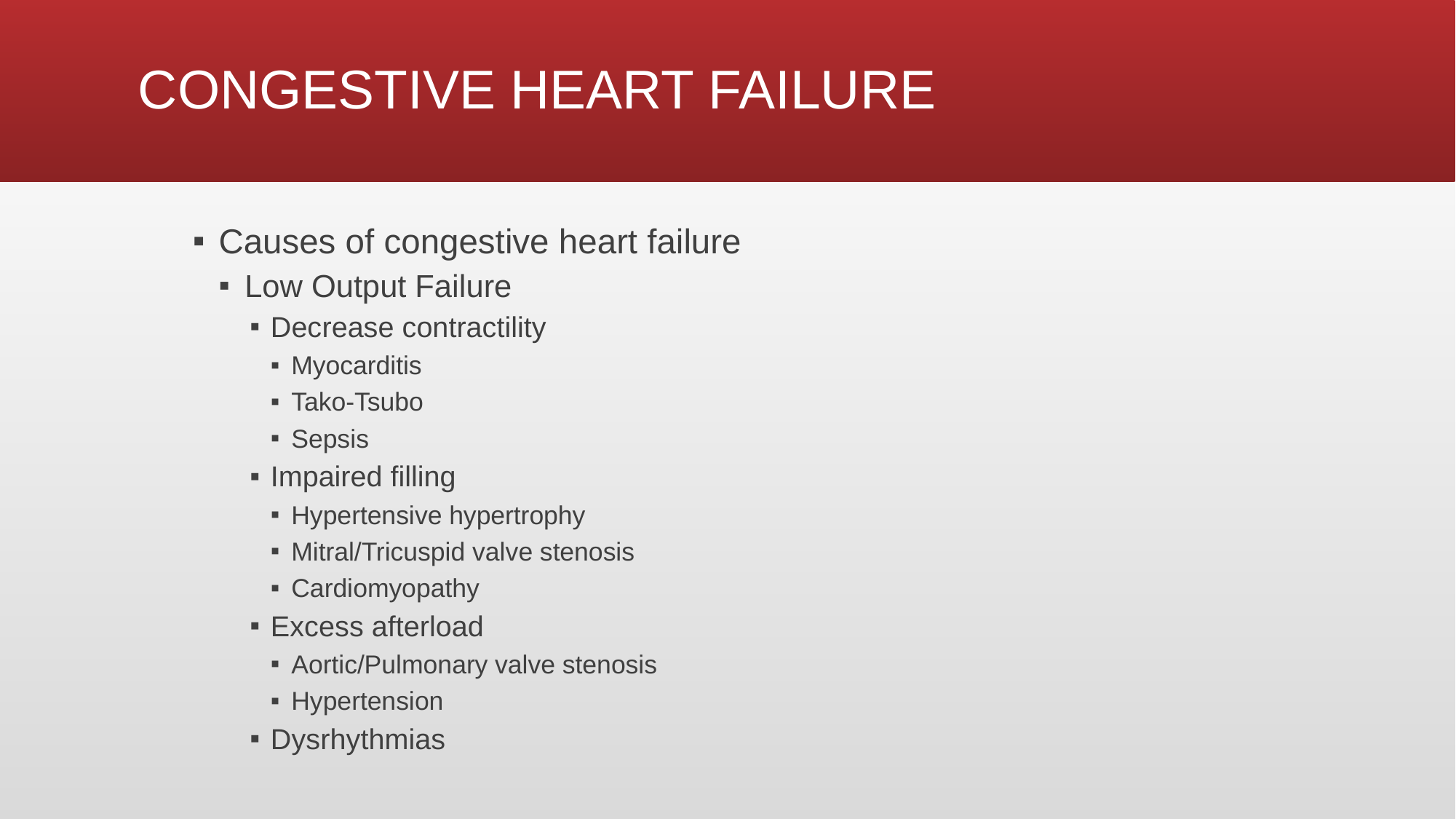

# CONGESTIVE HEART FAILURE
Causes of congestive heart failure
Low Output Failure
Decrease contractility
Myocarditis
Tako-Tsubo
Sepsis
Impaired filling
Hypertensive hypertrophy
Mitral/Tricuspid valve stenosis
Cardiomyopathy
Excess afterload
Aortic/Pulmonary valve stenosis
Hypertension
Dysrhythmias